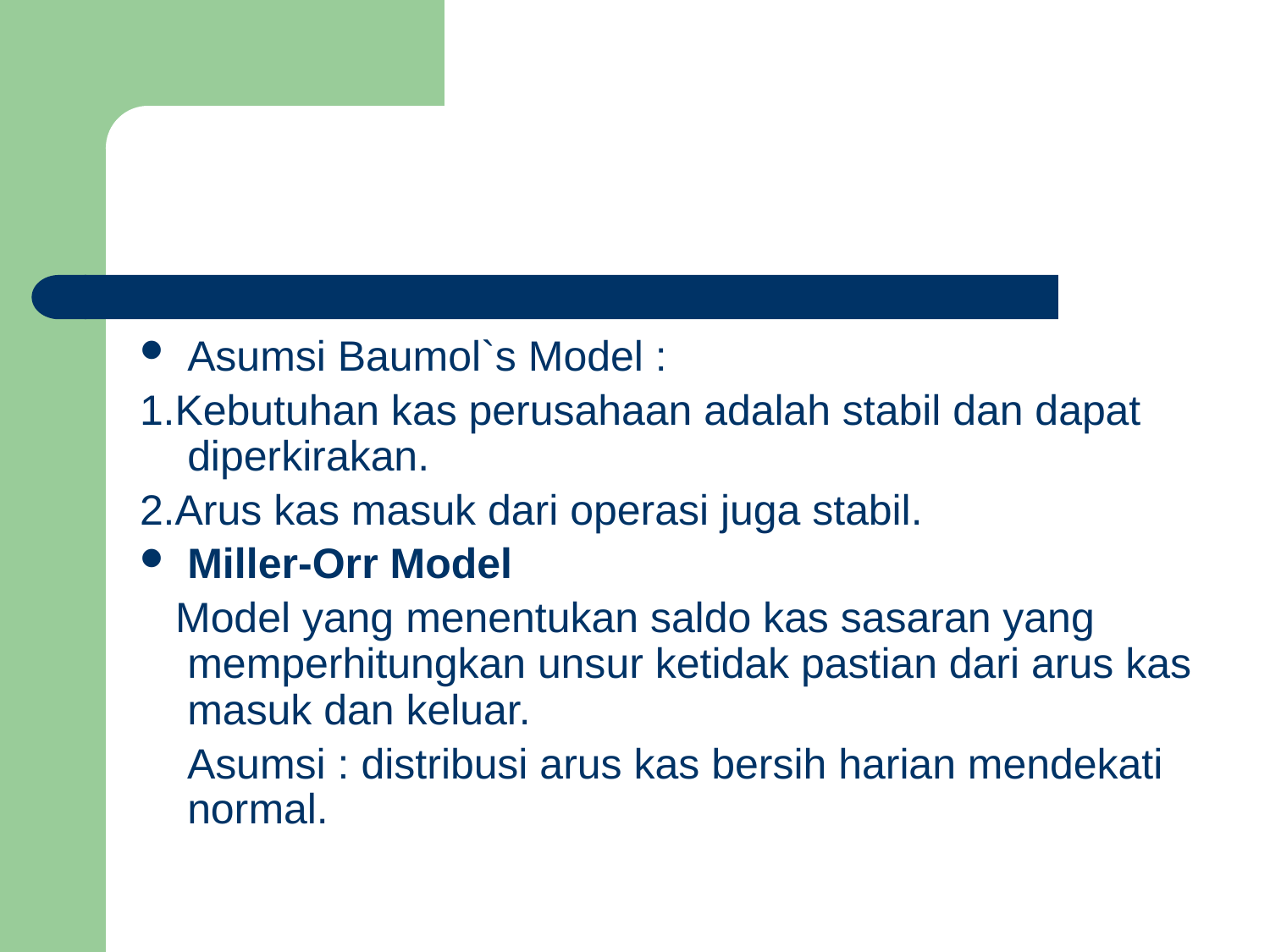

#
Asumsi Baumol`s Model :
1.Kebutuhan kas perusahaan adalah stabil dan dapat diperkirakan.
2.Arus kas masuk dari operasi juga stabil.
Miller-Orr Model
   Model yang menentukan saldo kas sasaran yang memperhitungkan unsur ketidak pastian dari arus kas masuk dan keluar.
    Asumsi : distribusi arus kas bersih harian mendekati normal.